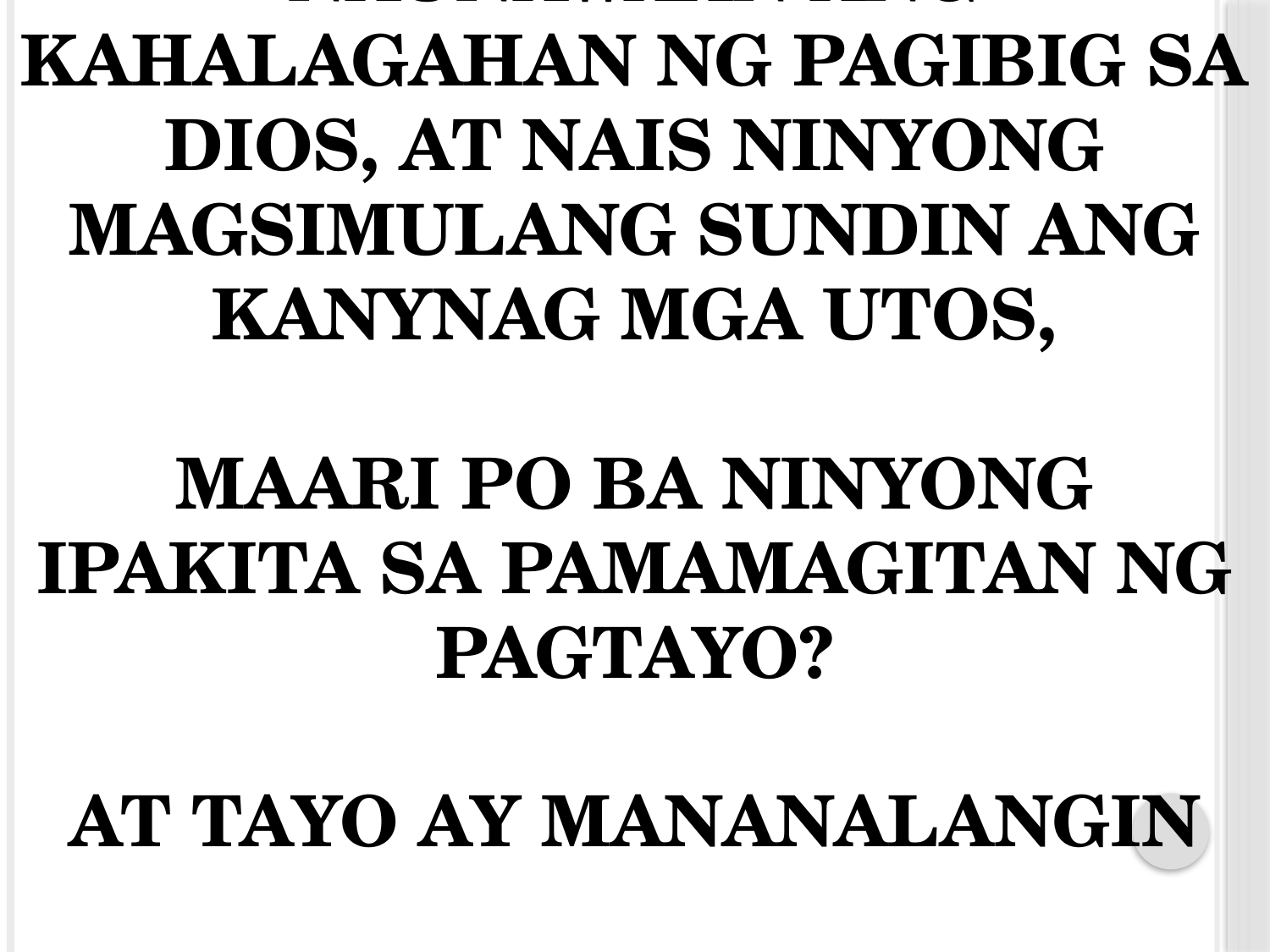

# Kung inyong lubusang naunawaan ang kahalagahan ng pagibig sa Dios, at nais ninyong magsimulang sundin ang Kanynag mga Utos, maari po ba ninyong ipakita sa pamamagitan ng pagtayo? At tayo ay mananalangin